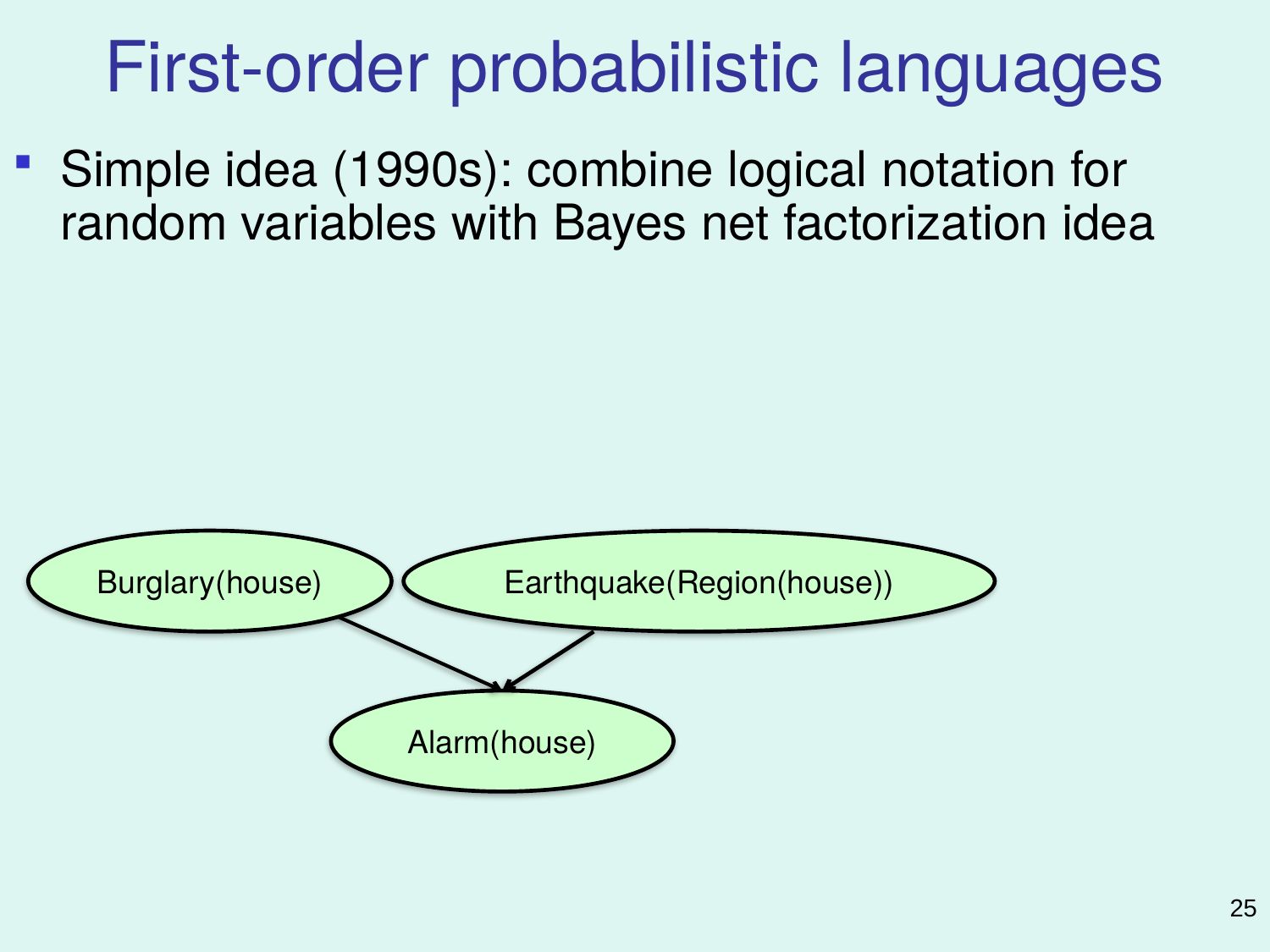

# First-order probabilistic languages
Simple idea (1990s): combine logical notation for random variables with Bayes net factorization idea

Burglary(house)
Earthquake(Region(house))
Alarm(house)
25